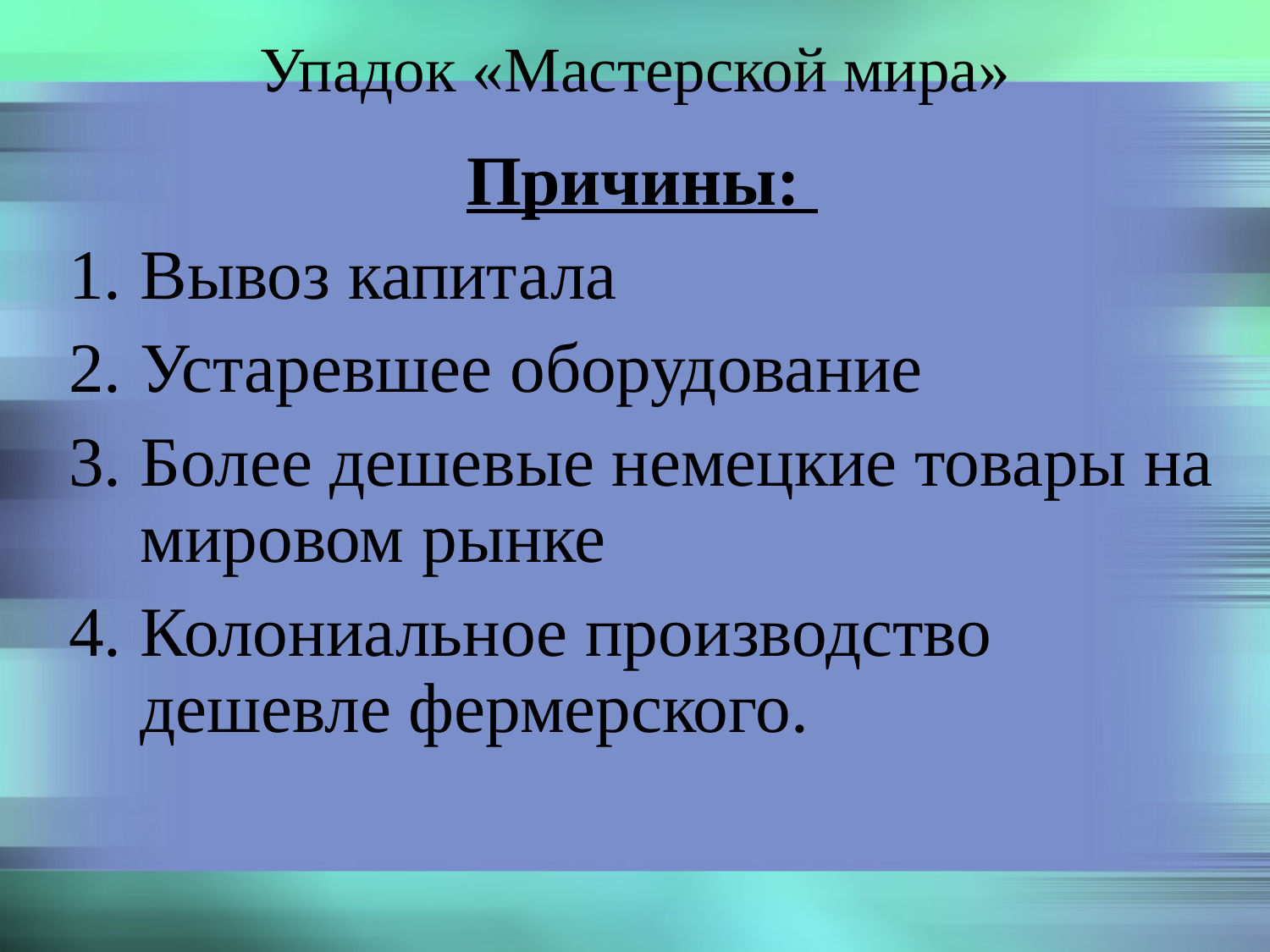

# Упадок «Мастерской мира»
Причины:
Вывоз капитала
Устаревшее оборудование
Более дешевые немецкие товары на мировом рынке
Колониальное производство дешевле фермерского.